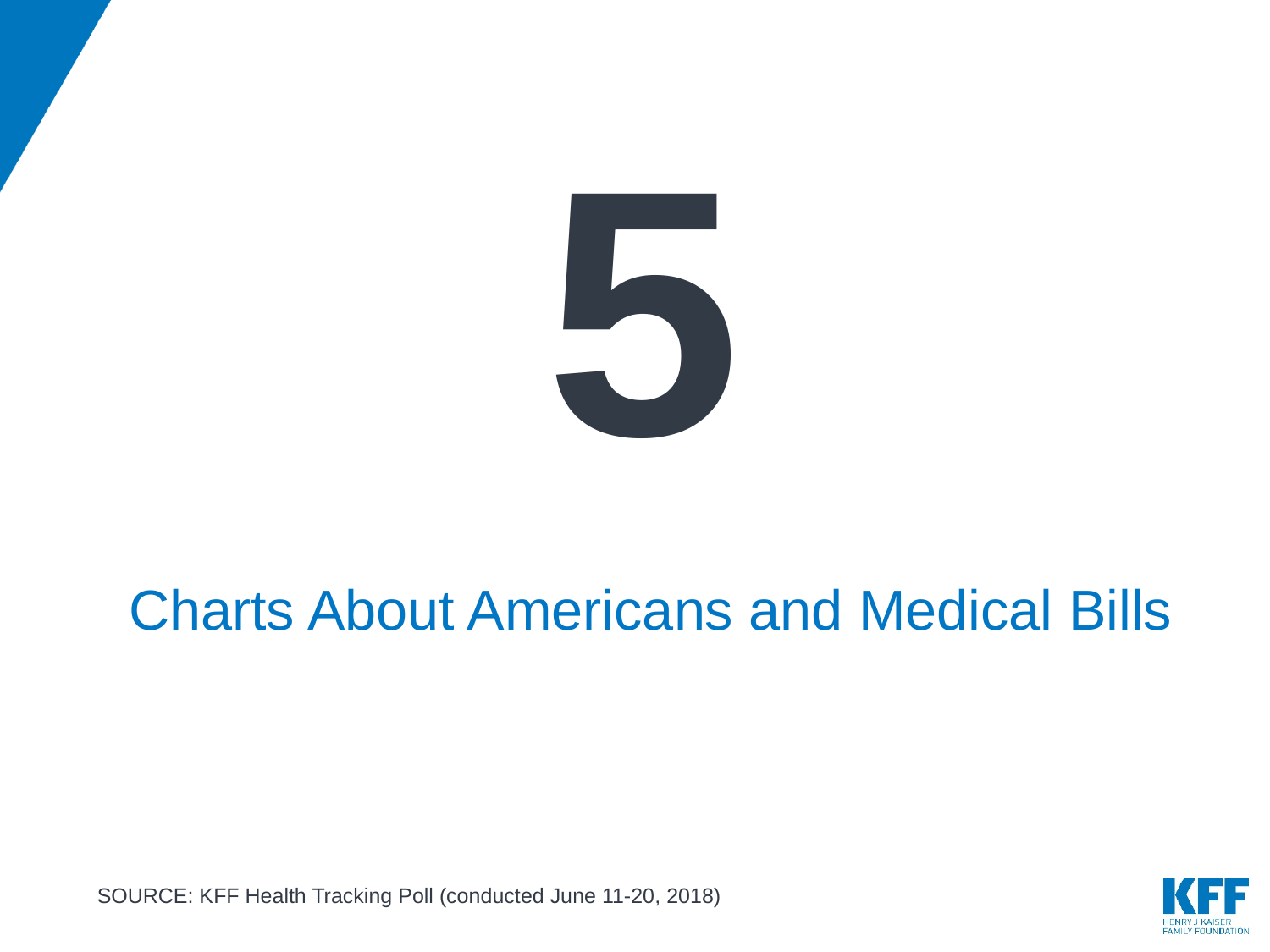

# 5 Charts About Americans and Medical Bills
SOURCE: KFF Health Tracking Poll (conducted June 11-20, 2018)